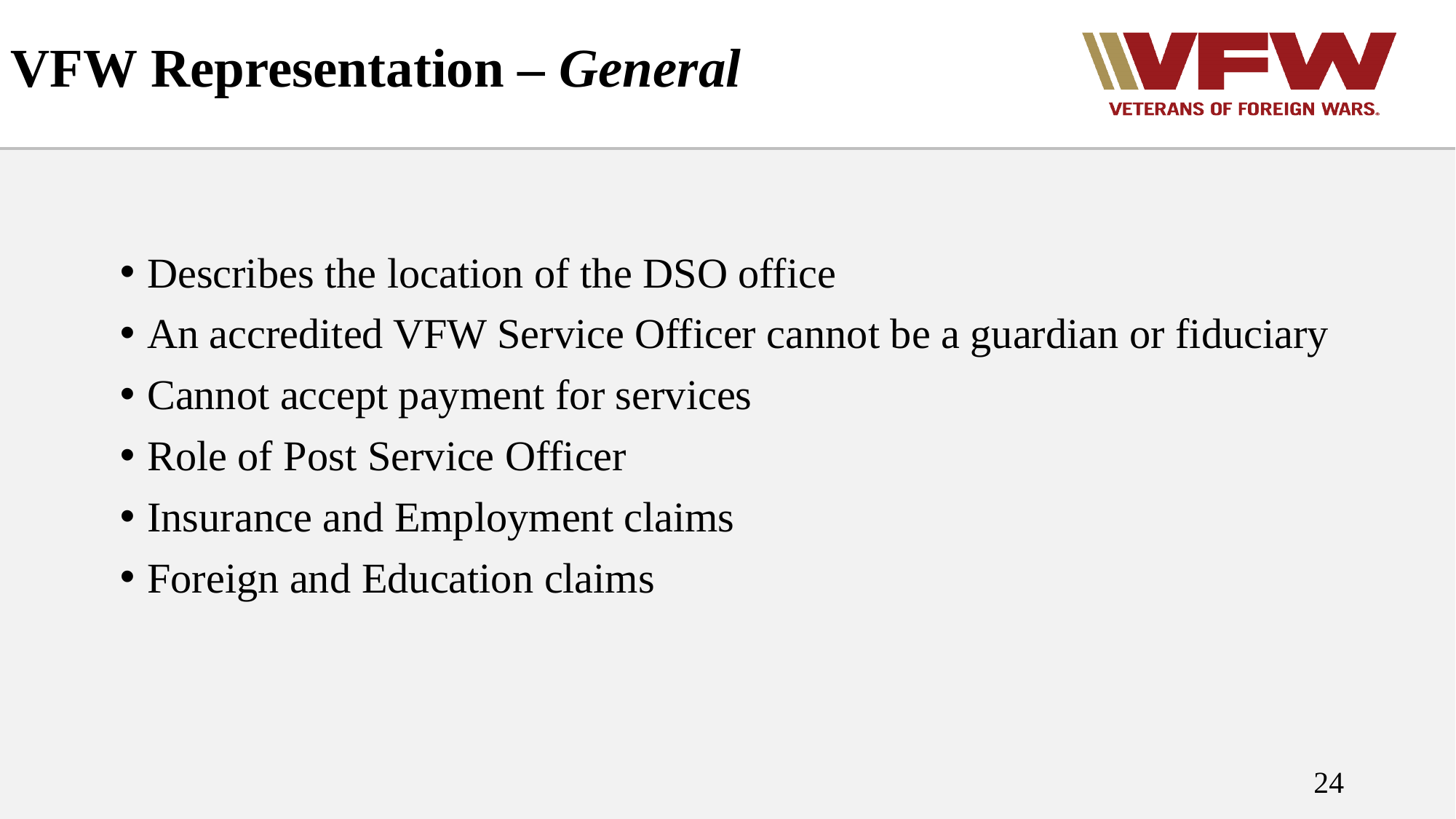

# VFW Representation – General
Describes the location of the DSO office
An accredited VFW Service Officer cannot be a guardian or fiduciary
Cannot accept payment for services
Role of Post Service Officer
Insurance and Employment claims
Foreign and Education claims
24